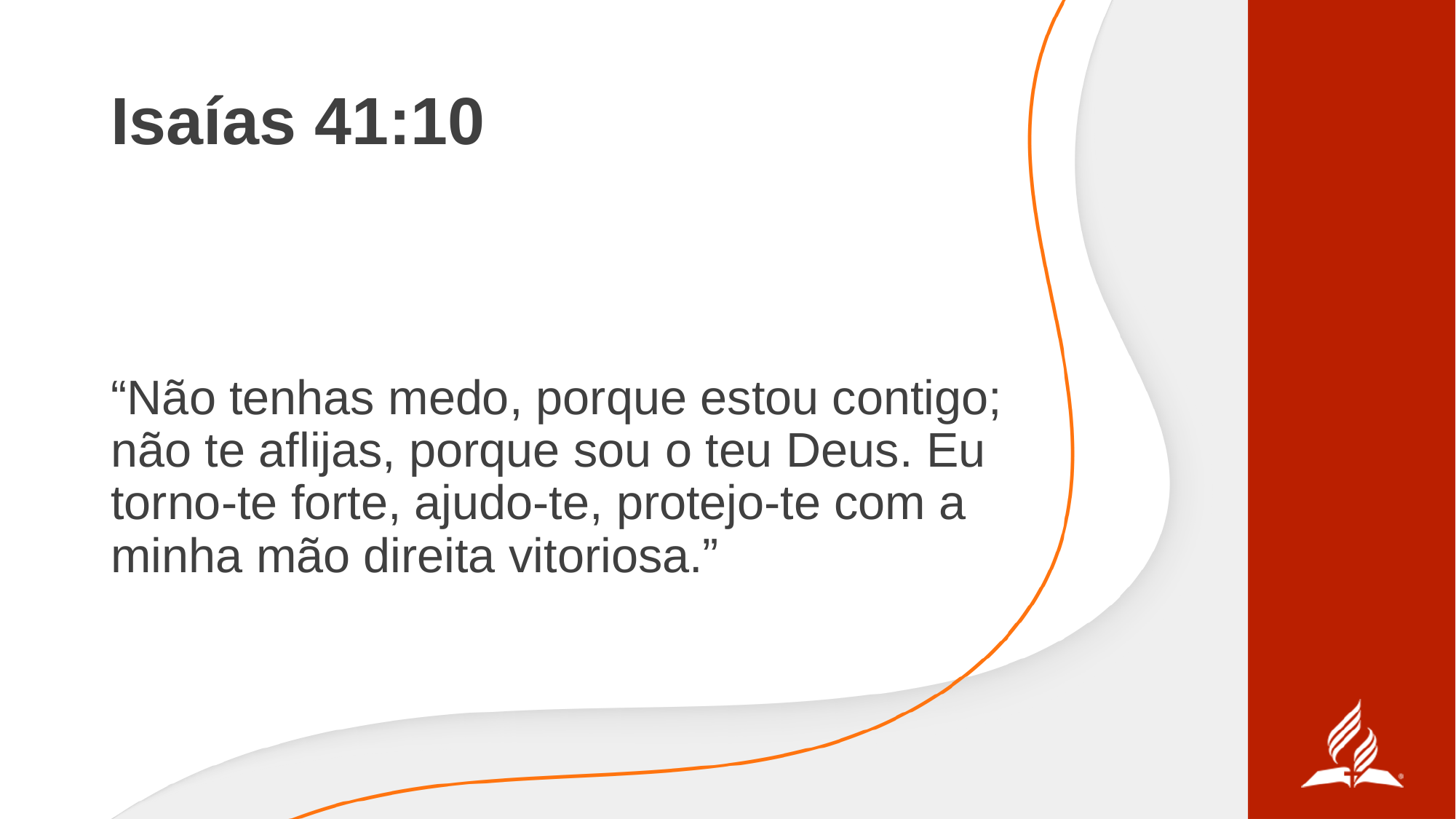

# Isaías 41:10
“Não tenhas medo, porque estou contigo; não te aflijas, porque sou o teu Deus. Eu torno-te forte, ajudo-te, protejo-te com a minha mão direita vitoriosa.”